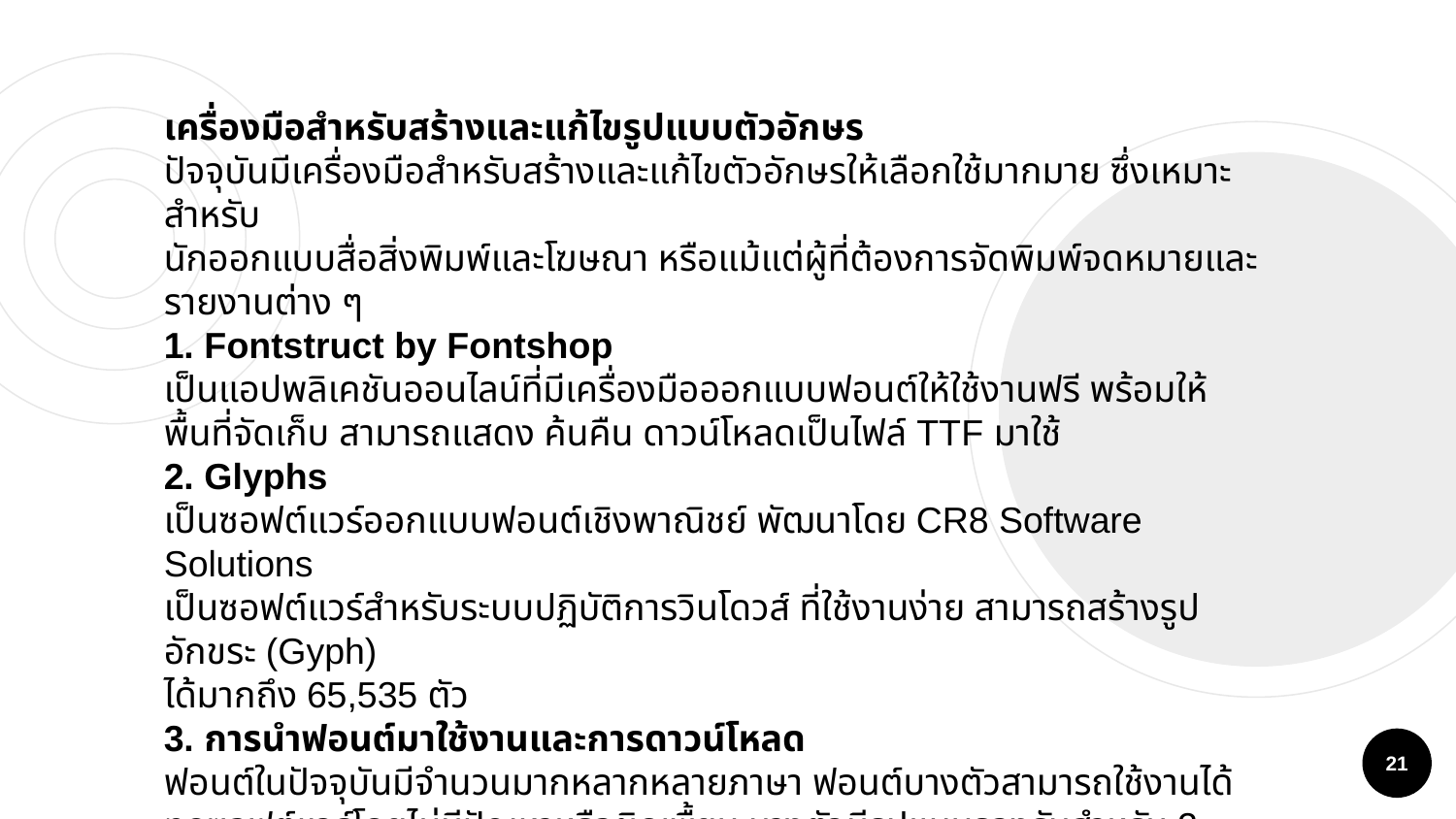

เครื่องมือสำหรับสร้างและแก้ไขรูปแบบตัวอักษร
ปัจจุบันมีเครื่องมือสำหรับสร้างและแก้ไขตัวอักษรให้เลือกใช้มากมาย ซึ่งเหมาะสำหรับ
นักออกแบบสื่อสิ่งพิมพ์และโฆษณา หรือแม้แต่ผู้ที่ต้องการจัดพิมพ์จดหมายและรายงานต่าง ๆ
1. Fontstruct by Fontshop
เป็นแอปพลิเคชันออนไลน์ที่มีเครื่องมือออกแบบฟอนต์ให้ใช้งานฟรี พร้อมให้พื้นที่จัดเก็บ สามารถแสดง ค้นคืน ดาวน์โหลดเป็นไฟล์ TTF มาใช้
2. Glyphs
เป็นซอฟต์แวร์ออกแบบฟอนต์เชิงพาณิชย์ พัฒนาโดย CR8 Software Solutions
เป็นซอฟต์แวร์สำหรับระบบปฏิบัติการวินโดวส์ ที่ใช้งานง่าย สามารถสร้างรูปอักขระ (Gyph)
ได้มากถึง 65,535 ตัว
3. การนำฟอนต์มาใช้งานและการดาวน์โหลด
ฟอนต์ในปัจจุบันมีจำนวนมากหลากหลายภาษา ฟอนต์บางตัวสามารถใช้งานได้ทุกซอฟต์แวร์โดยไม่มีปัญหาหรือผิดเพื้ยน บางตัวมีรูปแบบรองรับสำหรับ 2 ภาษาขึ้นไป
21